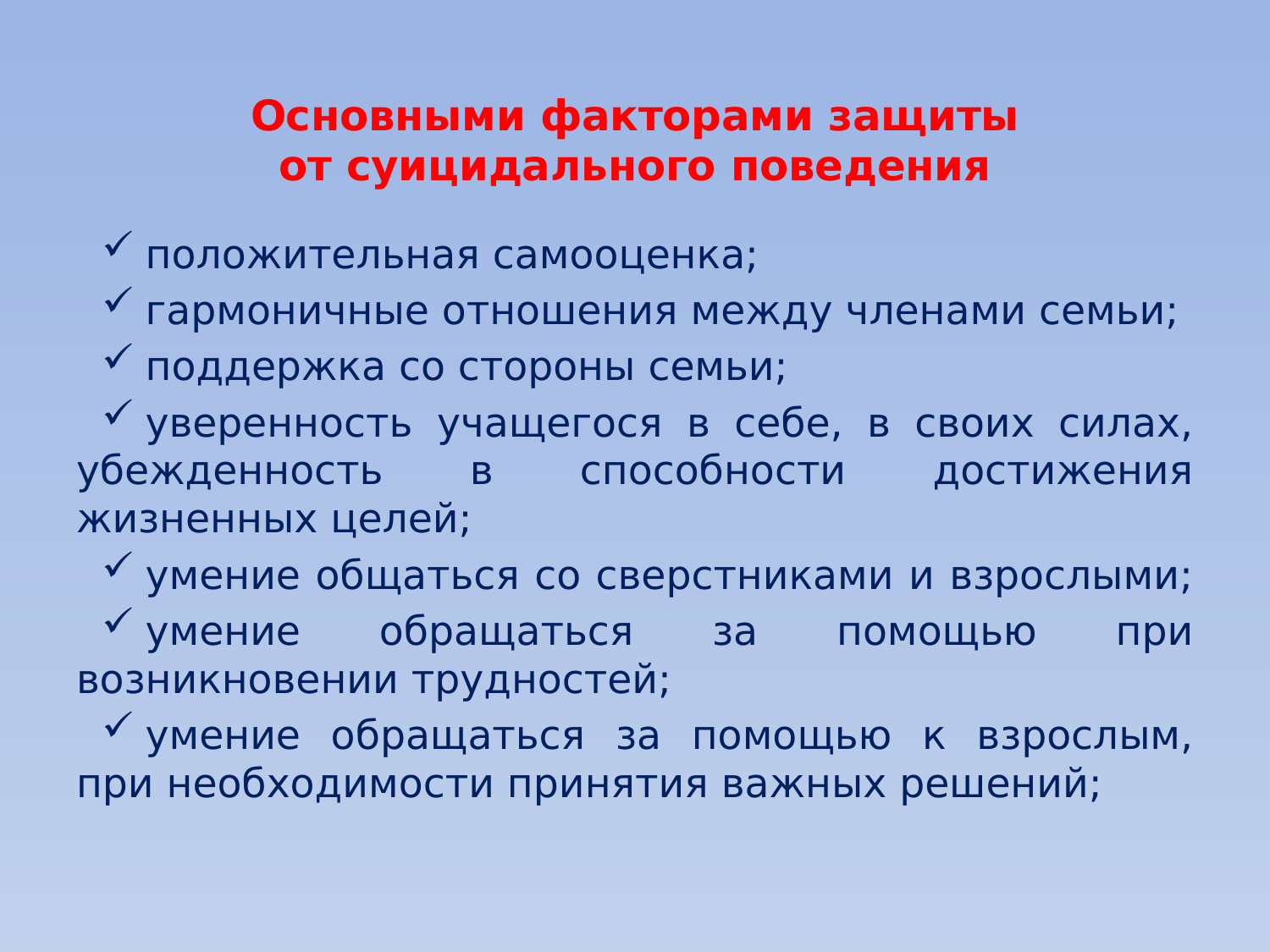

# Основными факторами защиты от суицидального поведения
положительная самооценка;
гармоничные отношения между членами семьи;
поддержка со стороны семьи;
уверенность учащегося в себе, в своих силах, убежденность в способности достижения жизненных целей;
умение общаться со сверстниками и взрослыми;
умение обращаться за помощью при возникновении трудностей;
умение обращаться за помощью к взрослым, при необходимости принятия важных решений;